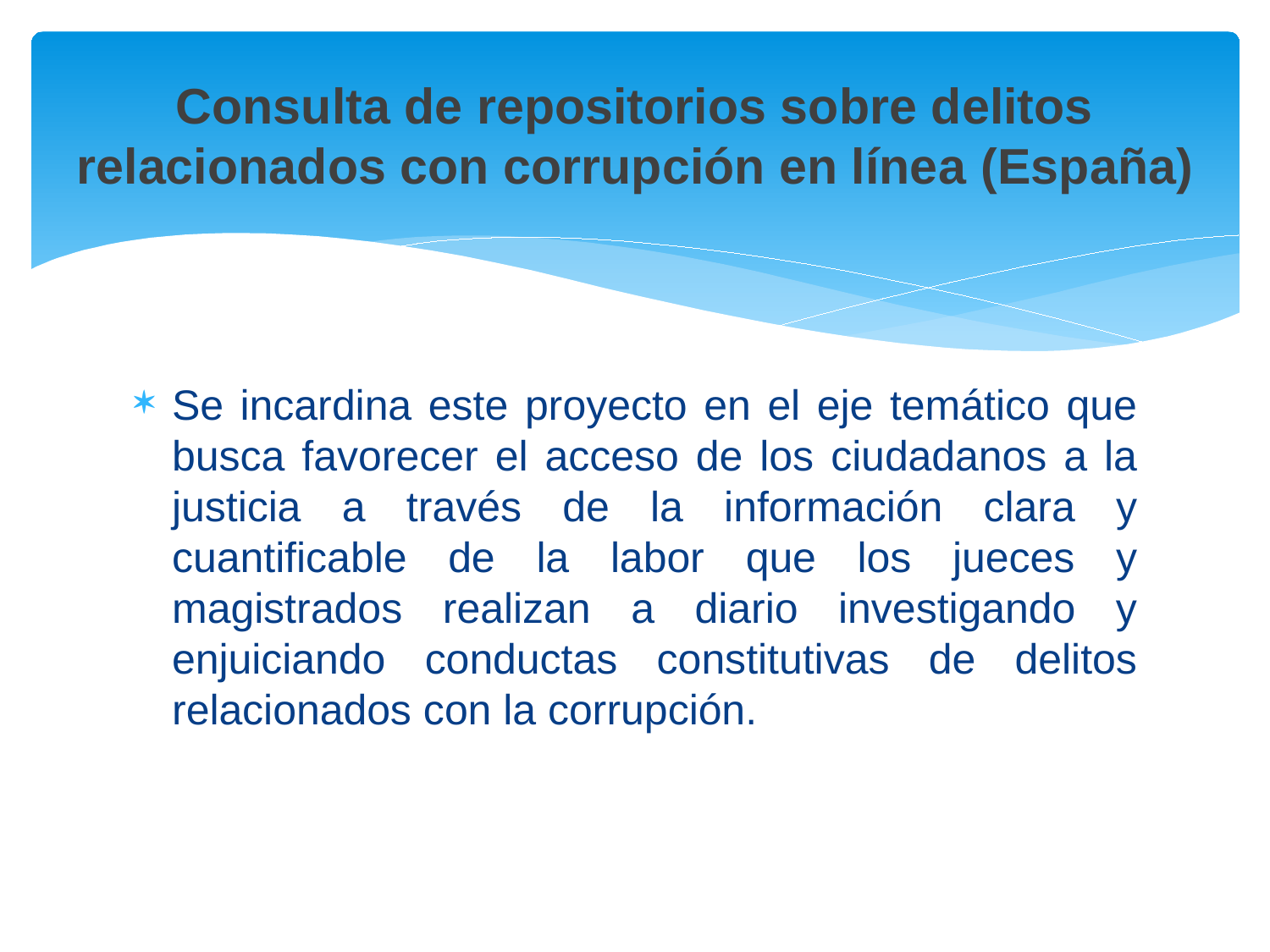

# Consulta de repositorios sobre delitos relacionados con corrupción en línea (España)
Se incardina este proyecto en el eje temático que busca favorecer el acceso de los ciudadanos a la justicia a través de la información clara y cuantificable de la labor que los jueces y magistrados realizan a diario investigando y enjuiciando conductas constitutivas de delitos relacionados con la corrupción.